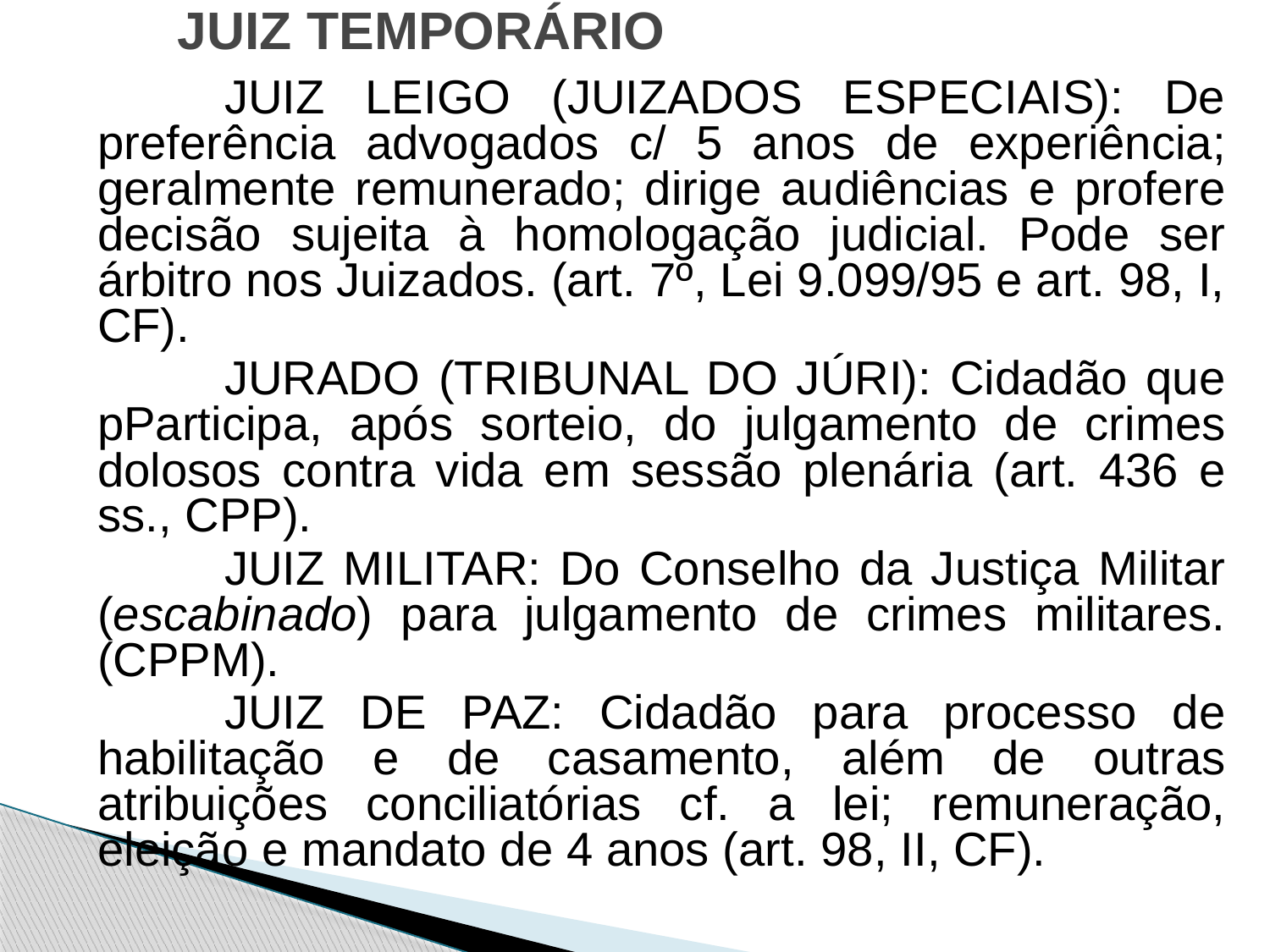

# JUIZ TEMPORÁRIO
	JUIZ LEIGO (JUIZADOS ESPECIAIS): De preferência advogados c/ 5 anos de experiência; geralmente remunerado; dirige audiências e profere decisão sujeita à homologação judicial. Pode ser árbitro nos Juizados. (art. 7º, Lei 9.099/95 e art. 98, I, CF).
	JURADO (TRIBUNAL DO JÚRI): Cidadão que pParticipa, após sorteio, do julgamento de crimes dolosos contra vida em sessão plenária (art. 436 e ss., CPP).
	JUIZ MILITAR: Do Conselho da Justiça Militar (escabinado) para julgamento de crimes militares. (CPPM).
	JUIZ DE PAZ: Cidadão para processo de habilitação e de casamento, além de outras atribuições conciliatórias cf. a lei; remuneração, eleição e mandato de 4 anos (art. 98, II, CF).